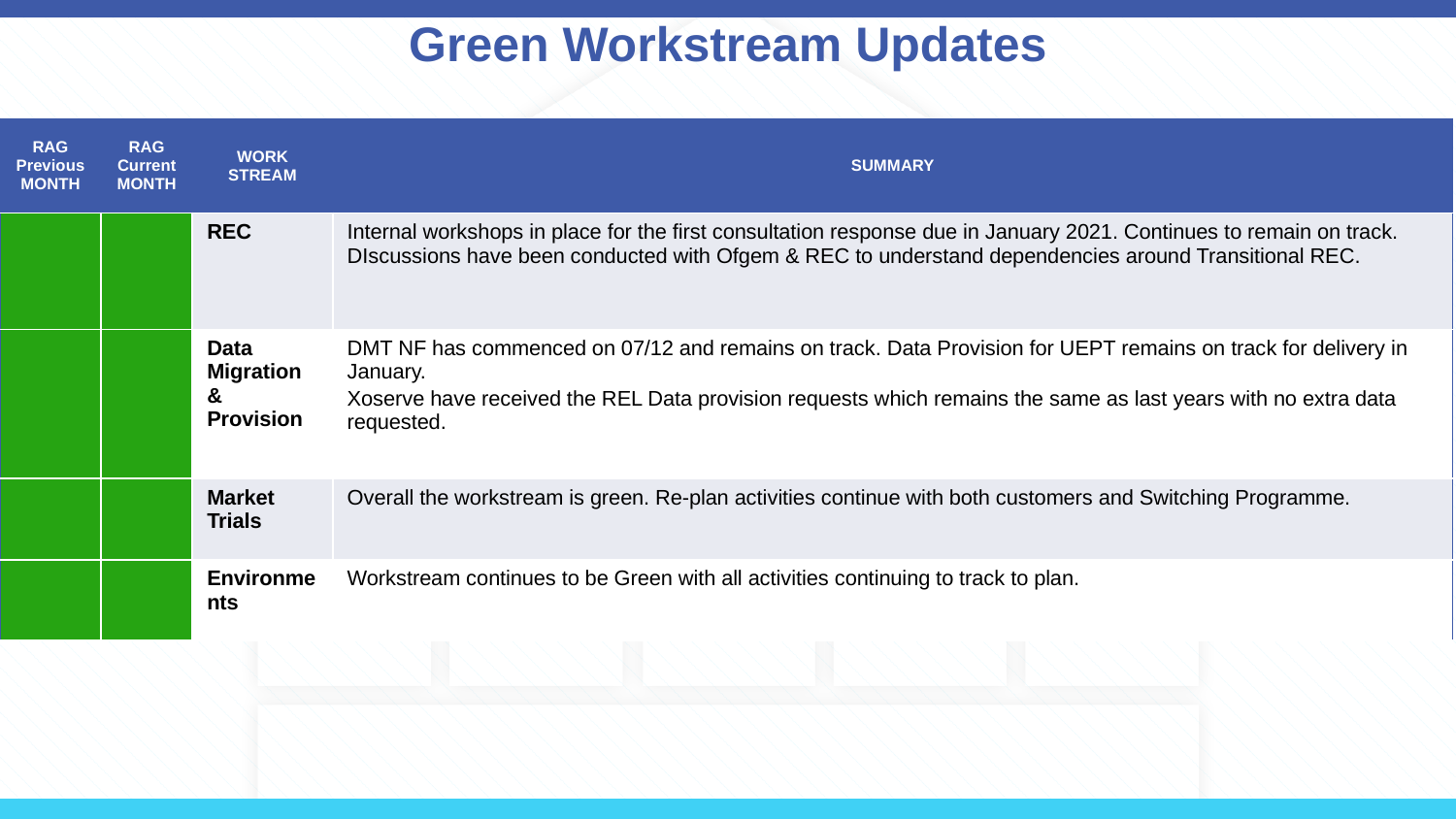

# Green Workstream Updates
| RAG Previous MONTH | RAG Current MONTH | WORK STREAM | SUMMARY |
| --- | --- | --- | --- |
|  |  | REC | Internal workshops in place for the first consultation response due in January 2021. Continues to remain on track. DIscussions have been conducted with Ofgem & REC to understand dependencies around Transitional REC. |
|  |  | Data Migration & Provision | DMT NF has commenced on 07/12 and remains on track. Data Provision for UEPT remains on track for delivery in January. Xoserve have received the REL Data provision requests which remains the same as last years with no extra data requested. |
|  |  | Market Trials | Overall the workstream is green. Re-plan activities continue with both customers and Switching Programme. |
|  |  | Environments | Workstream continues to be Green with all activities continuing to track to plan. |